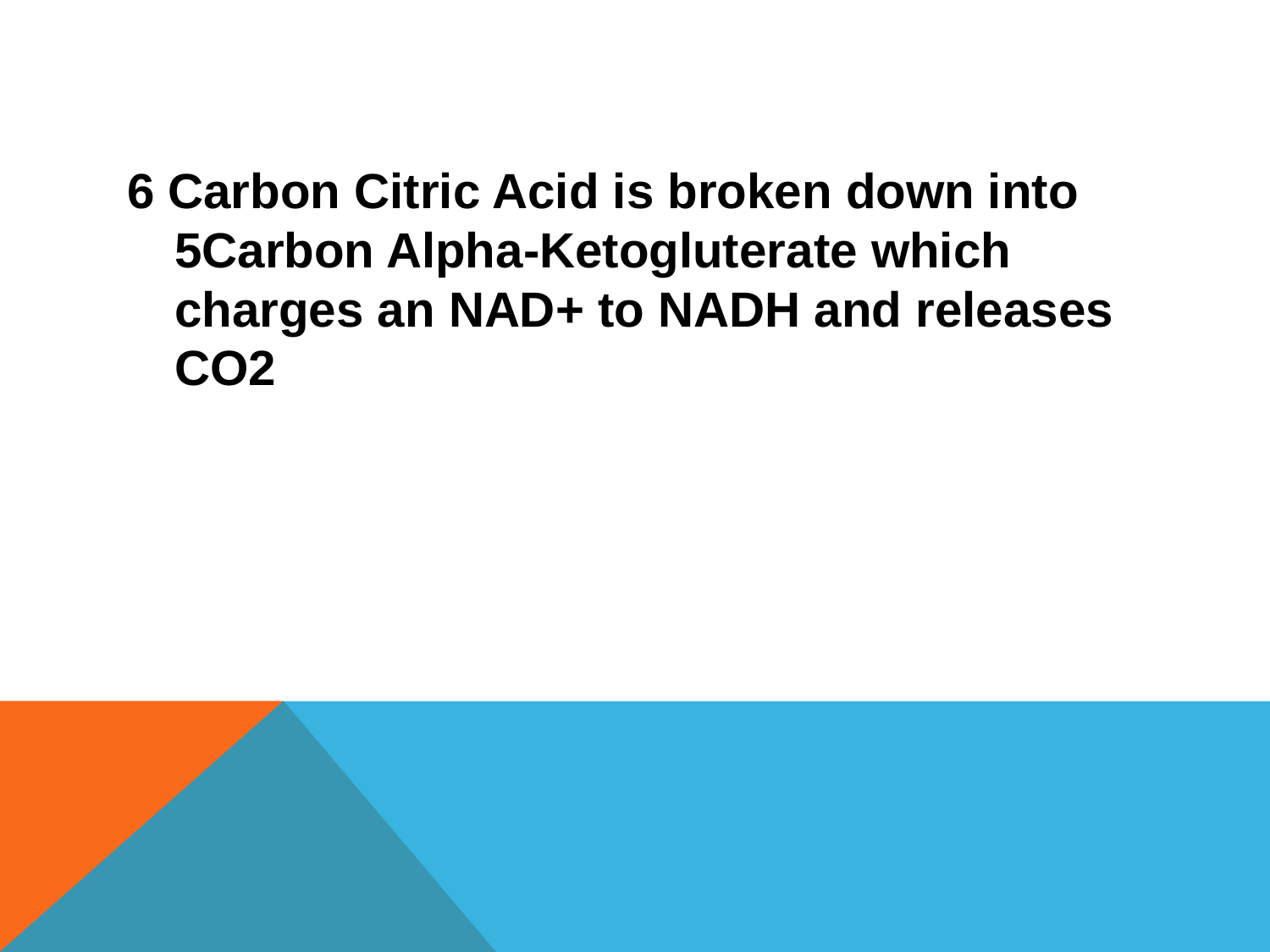

#
6 Carbon Citric Acid is broken down into 5Carbon Alpha-Ketogluterate which charges an NAD+ to NADH and releases CO2